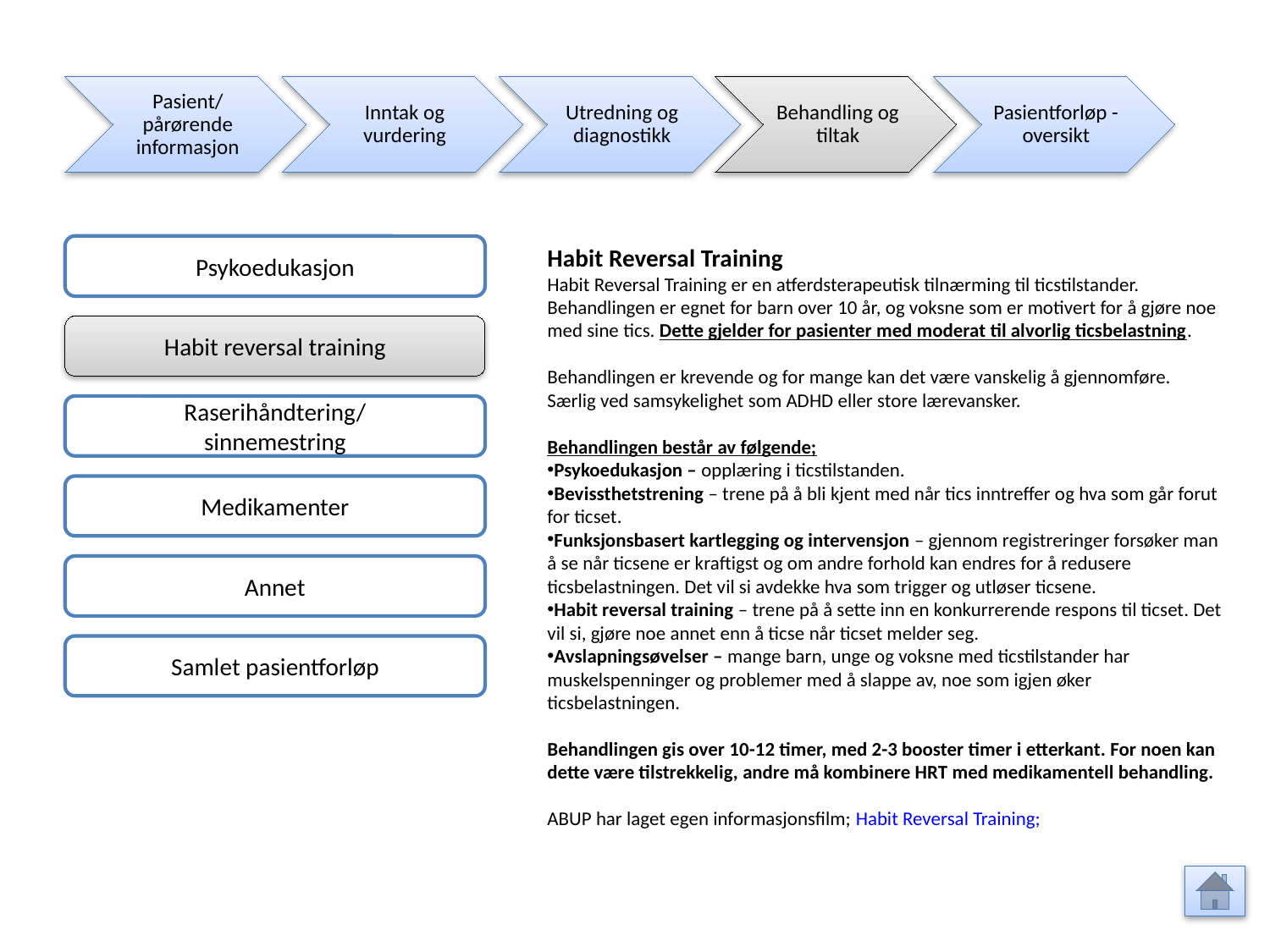

Pasient/ pårørende informasjon

Inntak og vurdering

Utredning og diagnostikk

Behandling og tiltak

Pasientforløp - oversikt
Psykoedukasjon
Habit Reversal Training
Habit Reversal Training er en atferdsterapeutisk tilnærming til ticstilstander. Behandlingen er egnet for barn over 10 år, og voksne som er motivert for å gjøre noe med sine tics. Dette gjelder for pasienter med moderat til alvorlig ticsbelastning.

Behandlingen er krevende og for mange kan det være vanskelig å gjennomføre. Særlig ved samsykelighet som ADHD eller store lærevansker.

Behandlingen består av følgende;
Psykoedukasjon – opplæring i ticstilstanden.
Bevissthetstrening – trene på å bli kjent med når tics inntreffer og hva som går forut for ticset.
Funksjonsbasert kartlegging og intervensjon – gjennom registreringer forsøker man å se når ticsene er kraftigst og om andre forhold kan endres for å redusere ticsbelastningen. Det vil si avdekke hva som trigger og utløser ticsene.
Habit reversal training – trene på å sette inn en konkurrerende respons til ticset. Det vil si, gjøre noe annet enn å ticse når ticset melder seg.
Avslapningsøvelser – mange barn, unge og voksne med ticstilstander har muskelspenninger og problemer med å slappe av, noe som igjen øker ticsbelastningen.

Behandlingen gis over 10-12 timer, med 2-3 booster timer i etterkant. For noen kan dette være tilstrekkelig, andre må kombinere HRT med medikamentell behandling.

ABUP har laget egen informasjonsfilm; Habit Reversal Training;
Habit reversal training
Raserihåndtering/
sinnemestring
Medikamenter
Annet
Samlet pasientforløp